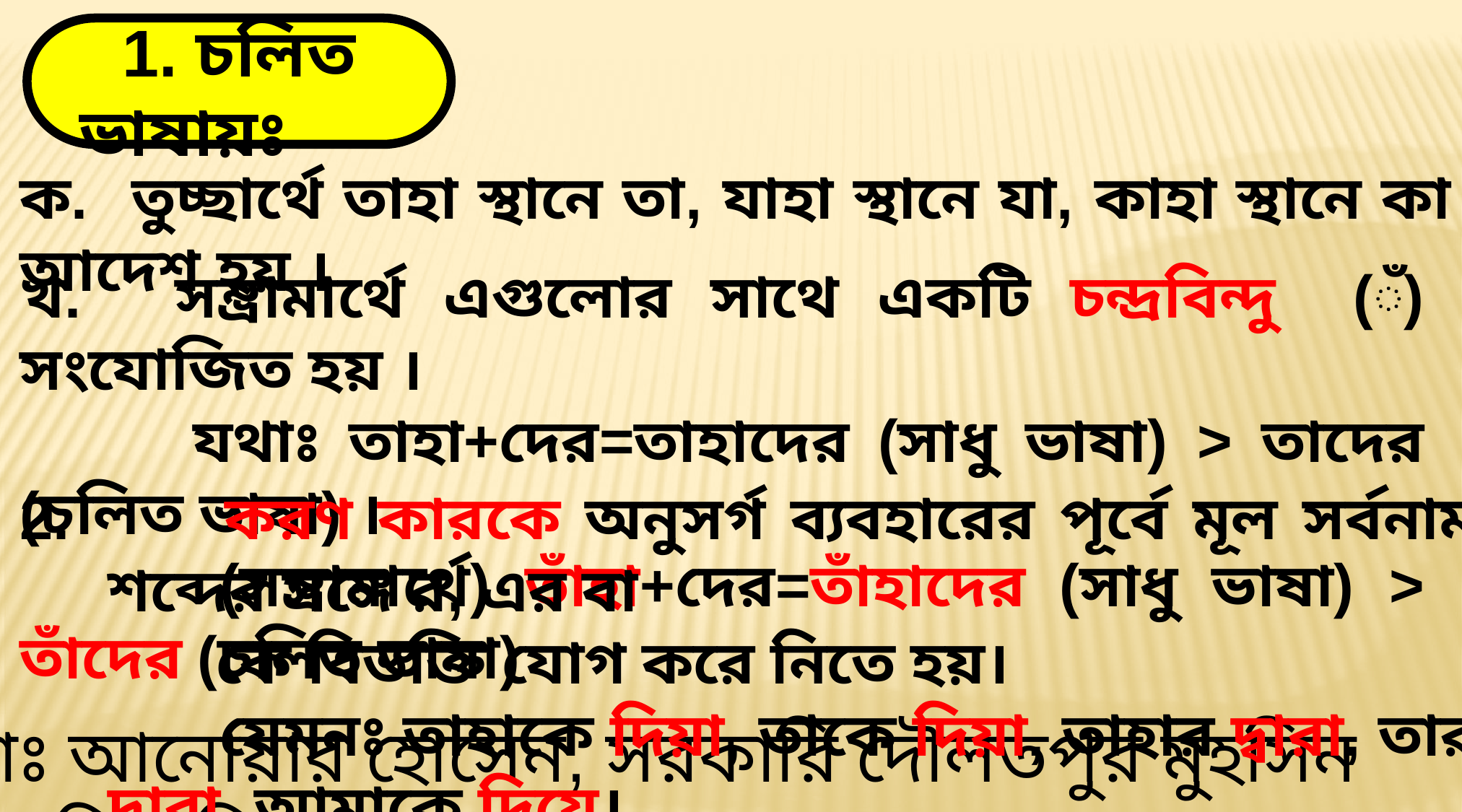

1. চলিত ভাষায়ঃ

ক. 	তুচ্ছার্থে তাহা স্থানে তা, যাহা স্থানে যা, কাহা স্থানে কা আদেশ হয় ।
খ.  	সম্ভ্রামার্থে এগুলোর সাথে একটি চন্দ্রবিন্দু  (ঁ) সংযোজিত হয় ।
     	যথাঃ তাহা+দের=তাহাদের (সাধু ভাষা) > তাদের (চলিত ভাষা) ।
     	(সম্ভ্রামার্থে) তাঁহা+দের=তাঁহাদের (সাধু ভাষা) > তাঁদের (চলিত ভাষা)
2. 		করণ কারকে অনুসর্গ ব্যবহারের পূর্বে মূল সর্বনাম শব্দের সঙ্গে র, এর বা
      	কে বিভক্তি যোগ করে নিতে হয়।
      	যেমনঃ তাহাকে দিয়া, তাকে দিয়া, তাহার দ্বারা, তার দ্বারা, আমাকে দিয়ে।
মোঃ আনোয়ার হোসেন, সরকারি দৌলতপুর মুহসিন মাধ্যমিক বিদ্যালয়